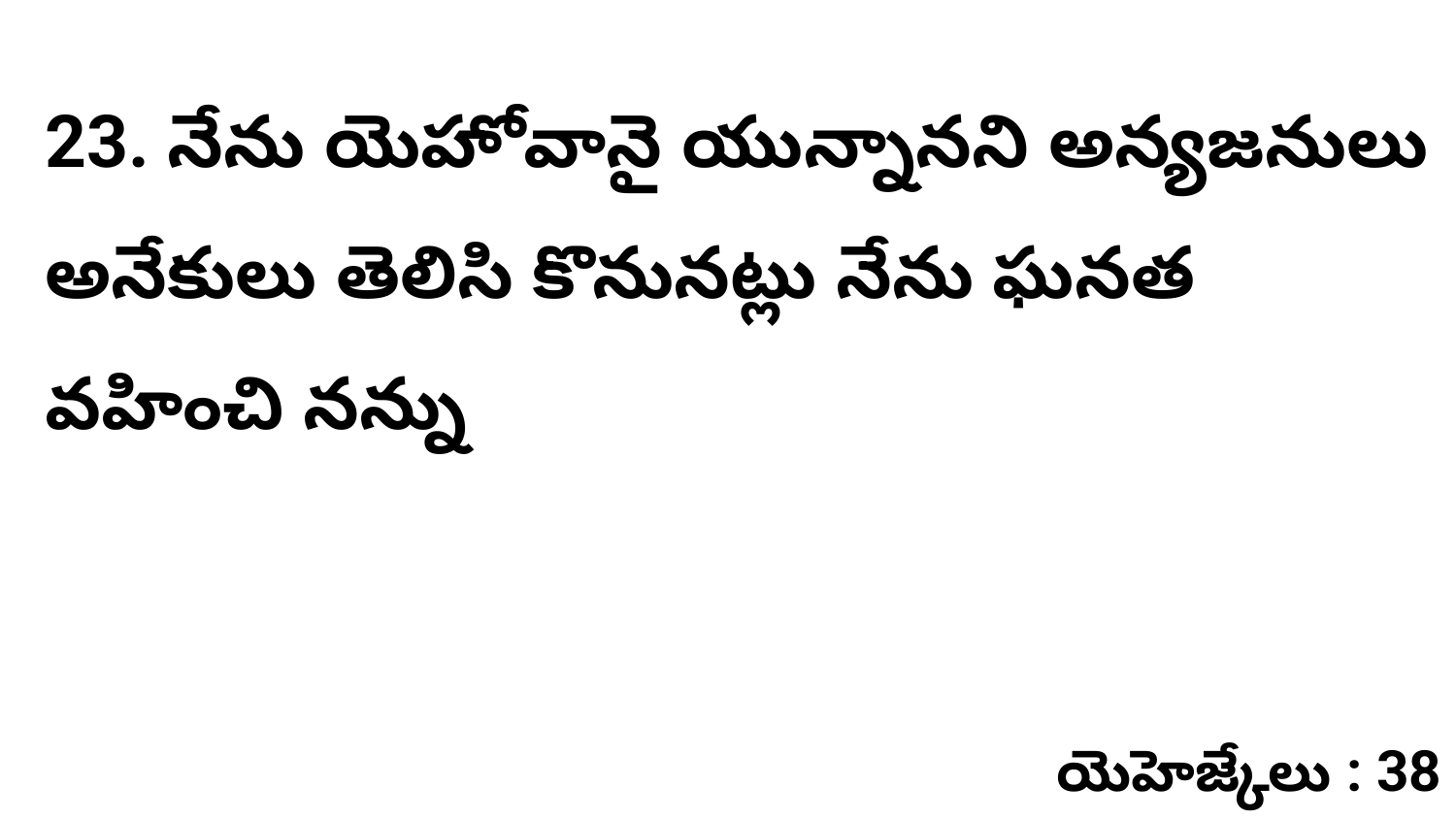

23. ​నేను యెహోవానై యున్నానని అన్యజనులు అనేకులు తెలిసి కొనునట్లు నేను ఘనత వహించి నన్ను
యెహెజ్కేలు : 38